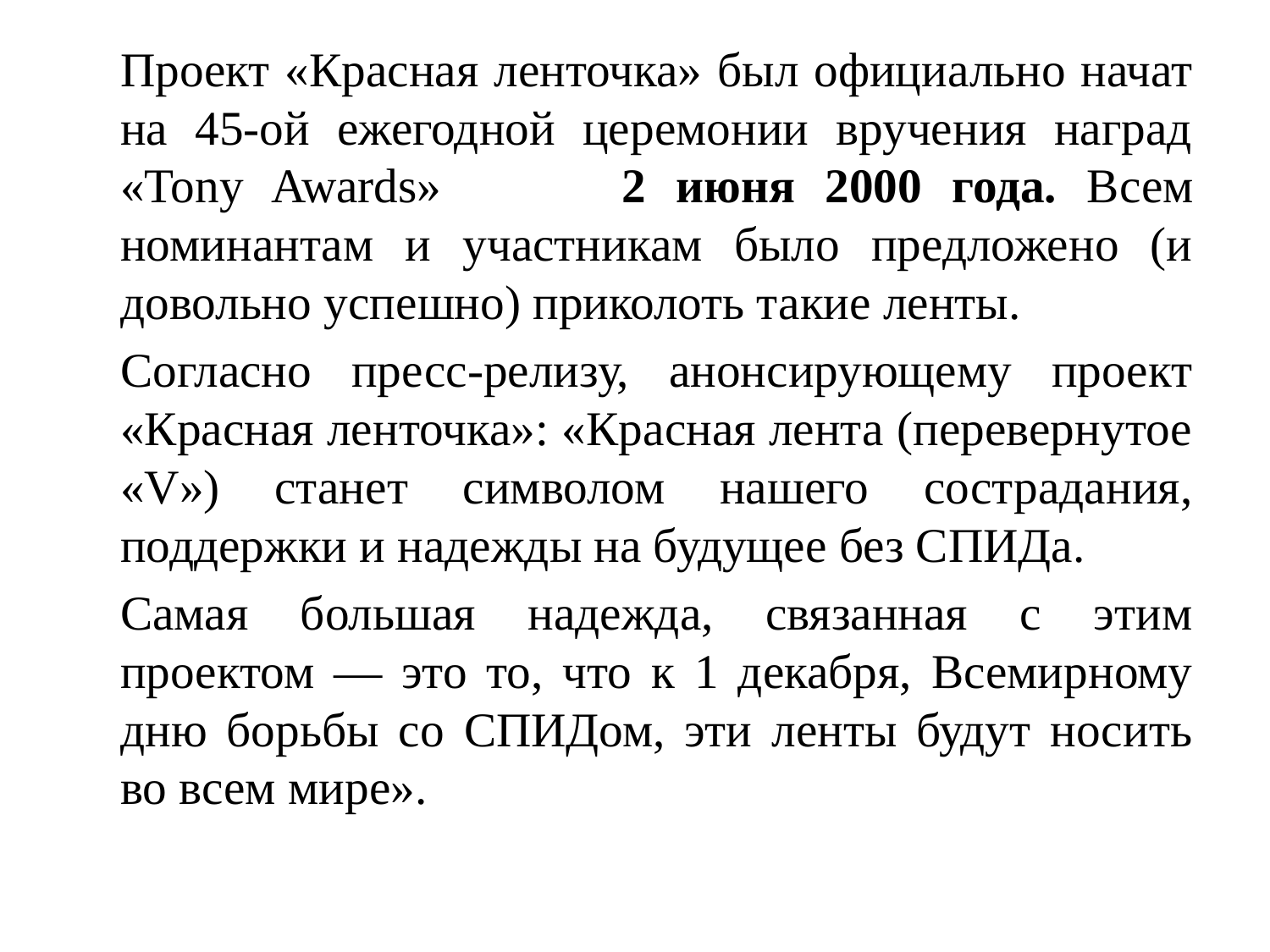

Проект «Красная ленточка» был официально начат на 45-ой ежегодной церемонии вручения наград «Tony Awards»      2 июня 2000 года. Всем номинантам и участникам было предложено (и довольно успешно) приколоть такие ленты.
		Согласно пресс-релизу, анонсирующему проект «Красная ленточка»: «Красная лента (перевернутое «V») станет символом нашего сострадания, поддержки и надежды на будущее без СПИДа.
		Самая большая надежда, связанная с этим проектом — это то, что к 1 декабря, Всемирному дню борьбы со СПИДом, эти ленты будут носить во всем мире».